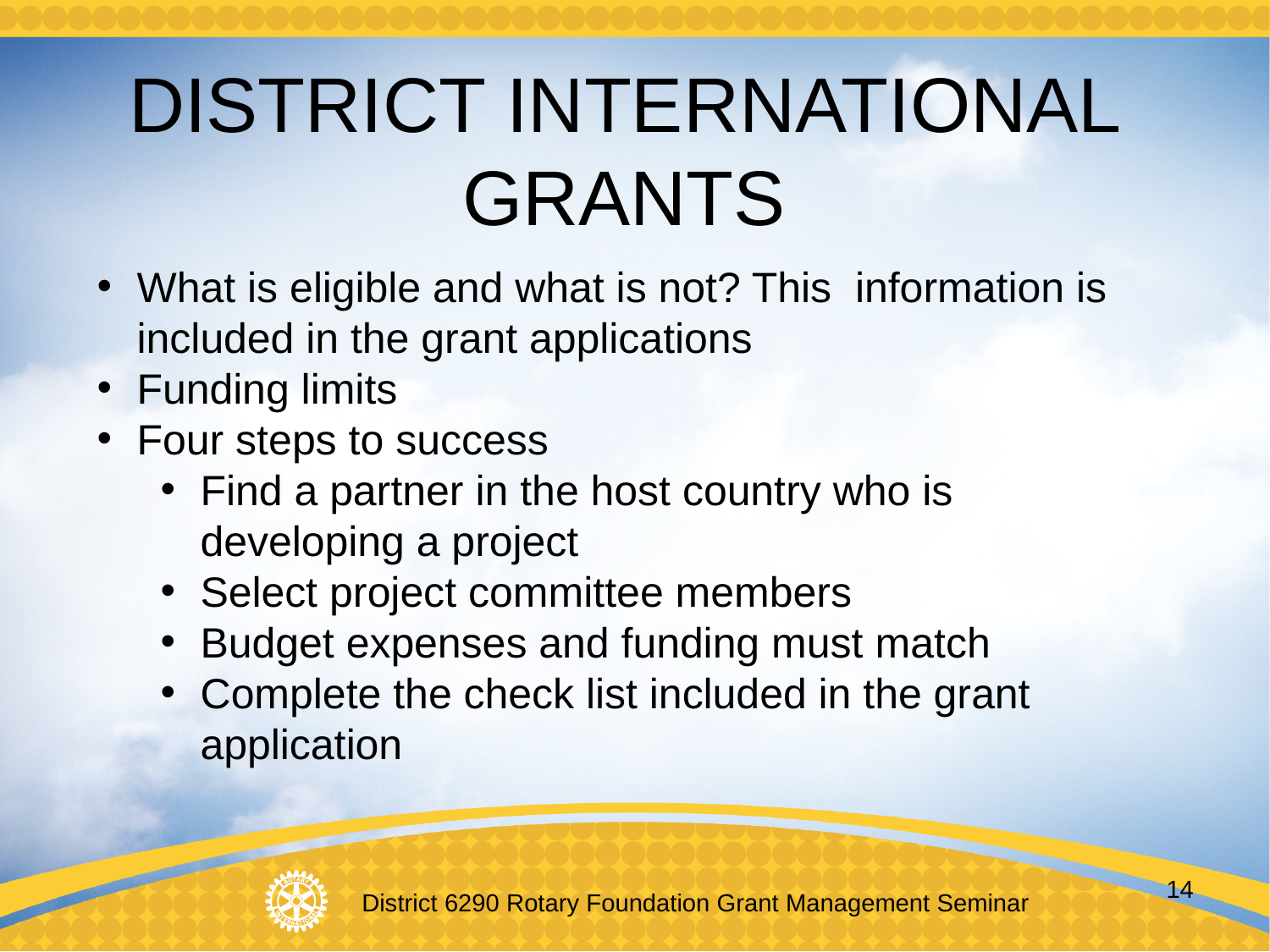

# DISTRICT INTERNATIONAL GRANTS
What is eligible and what is not? This  information is included in the grant applications
Funding limits
Four steps to success
Find a partner in the host country who is developing a project
Select project committee members
Budget expenses and funding must match
Complete the check list included in the grant application
14